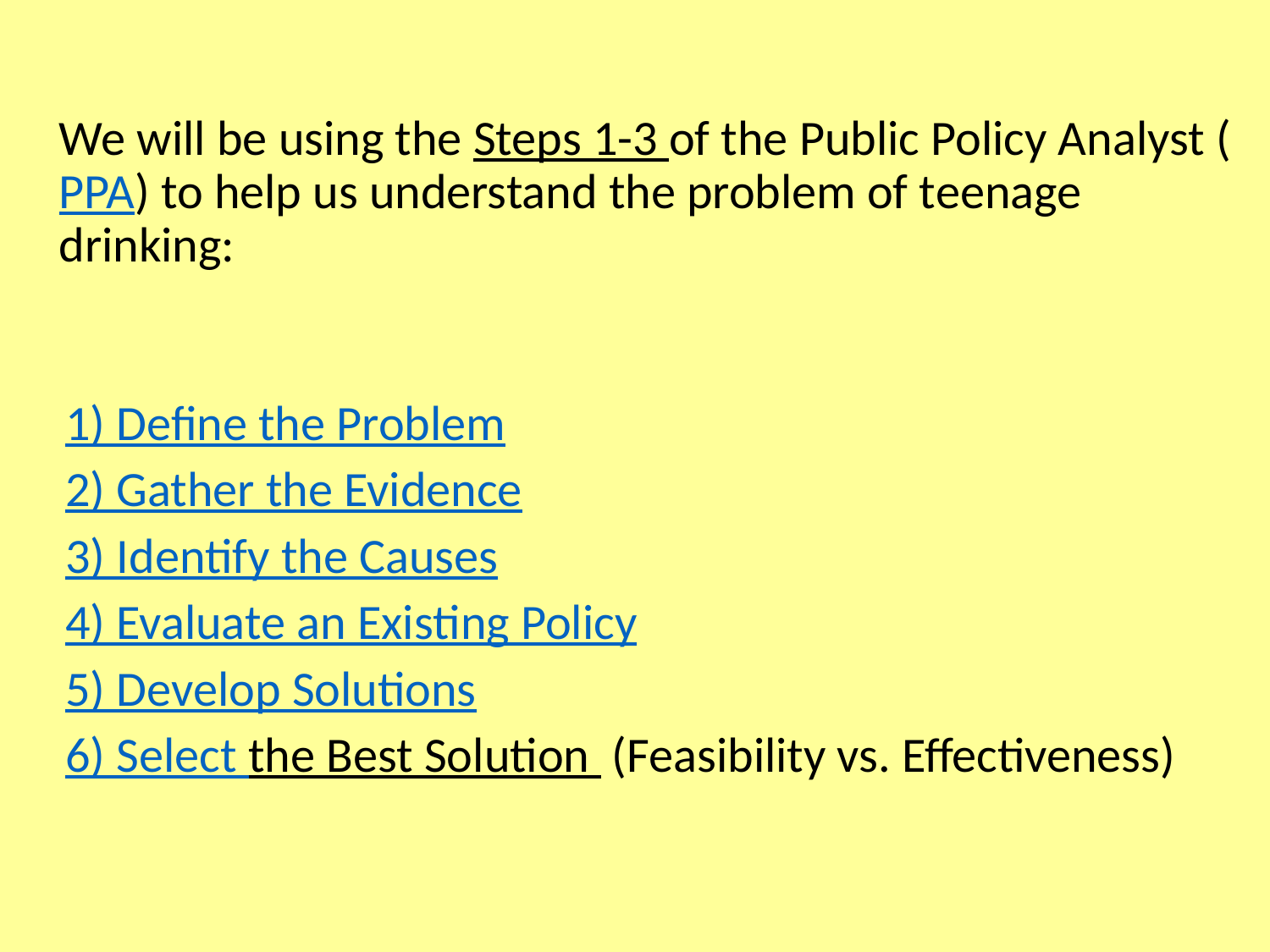

# We will be using the Steps 1-3 of the Public Policy Analyst (PPA) to help us understand the problem of teenage drinking:
1) Define the Problem
2) Gather the Evidence
3) Identify the Causes
4) Evaluate an Existing Policy
5) Develop Solutions
6) Select the Best Solution  (Feasibility vs. Effectiveness)